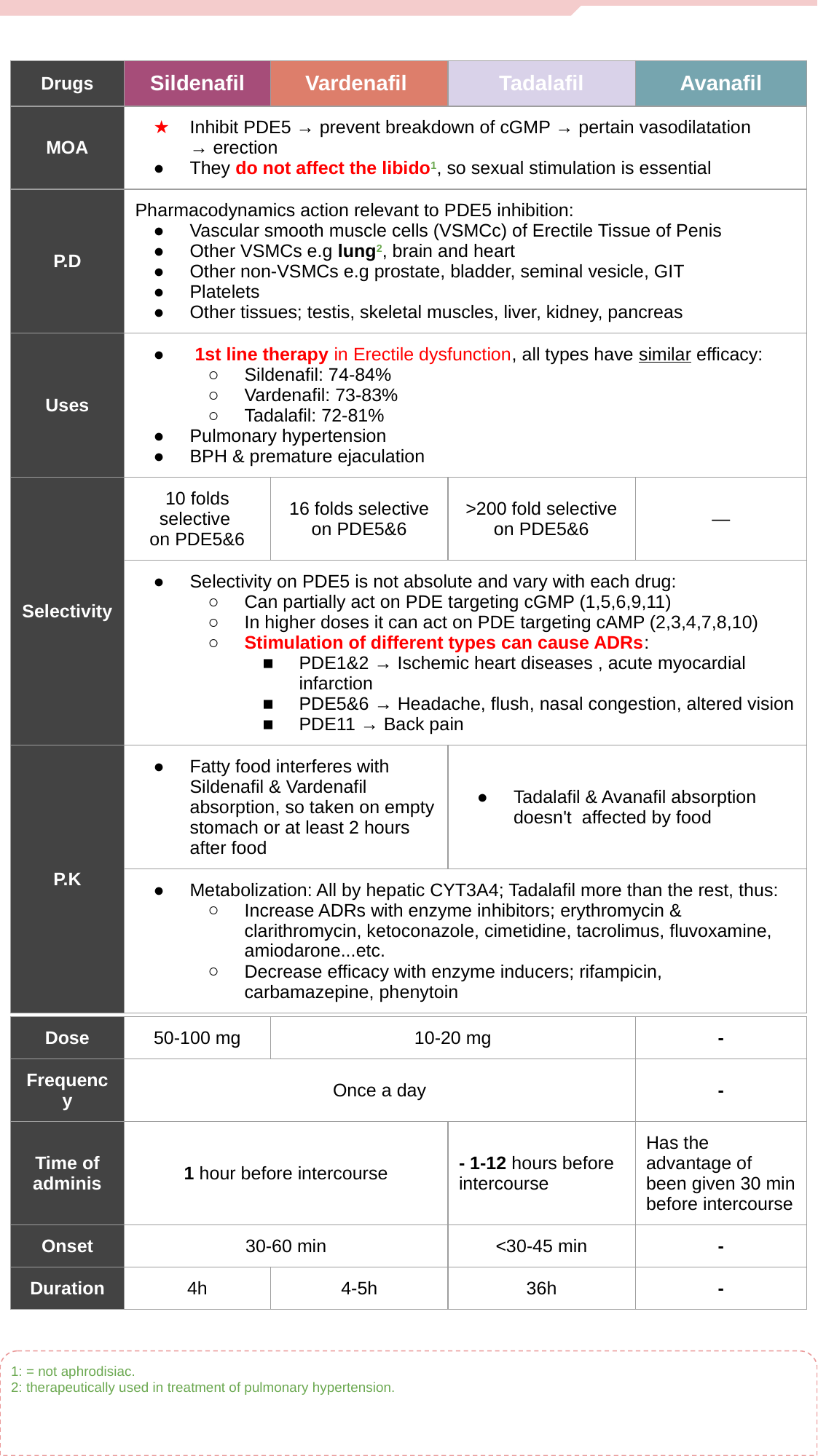

| Drugs | Sildenafil | Vardenafil | Tadalafil | Avanafil |
| --- | --- | --- | --- | --- |
| MOA | Inhibit PDE5 → prevent breakdown of cGMP → pertain vasodilatation → erection They do not affect the libido1, so sexual stimulation is essential |  |  |  |
| P.D | Pharmacodynamics action relevant to PDE5 inhibition: Vascular smooth muscle cells (VSMCc) of Erectile Tissue of Penis Other VSMCs e.g lung2, brain and heart Other non-VSMCs e.g prostate, bladder, seminal vesicle, GIT Platelets Other tissues; testis, skeletal muscles, liver, kidney, pancreas |  |  |  |
| Uses | 1st line therapy in Erectile dysfunction, all types have similar efficacy: Sildenafil: 74-84% Vardenafil: 73-83% Tadalafil: 72-81% Pulmonary hypertension BPH & premature ejaculation |  |  |  |
| Selectivity | 10 folds selective on PDE5&6 | 16 folds selective on PDE5&6 | >200 fold selective on PDE5&6 | — |
|  | Selectivity on PDE5 is not absolute and vary with each drug: Can partially act on PDE targeting cGMP (1,5,6,9,11) In higher doses it can act on PDE targeting cAMP (2,3,4,7,8,10) Stimulation of different types can cause ADRs: PDE1&2 → Ischemic heart diseases , acute myocardial infarction PDE5&6 → Headache, flush, nasal congestion, altered vision PDE11 → Back pain |  |  |  |
| P.K | Fatty food interferes with Sildenafil & Vardenafil absorption, so taken on empty stomach or at least 2 hours after food |  | Tadalafil & Avanafil absorption doesn't affected by food |  |
|  | Metabolization: All by hepatic CYT3A4; Tadalafil more than the rest, thus: Increase ADRs with enzyme inhibitors; erythromycin & clarithromycin, ketoconazole, cimetidine, tacrolimus, fluvoxamine, amiodarone...etc. Decrease efficacy with enzyme inducers; rifampicin, carbamazepine, phenytoin |  |  |  |
| Dose | 50-100 mg | 10-20 mg |  | - |
| --- | --- | --- | --- | --- |
| Frequency | Once a day |  |  | - |
| Time of adminis | 1 hour before intercourse |  | - 1-12 hours before intercourse | Has the advantage of been given 30 min before intercourse |
| Onset | 30-60 min |  | <30-45 min | - |
| Duration | 4h | 4-5h | 36h | - |
1: = not aphrodisiac.
2: therapeutically used in treatment of pulmonary hypertension.